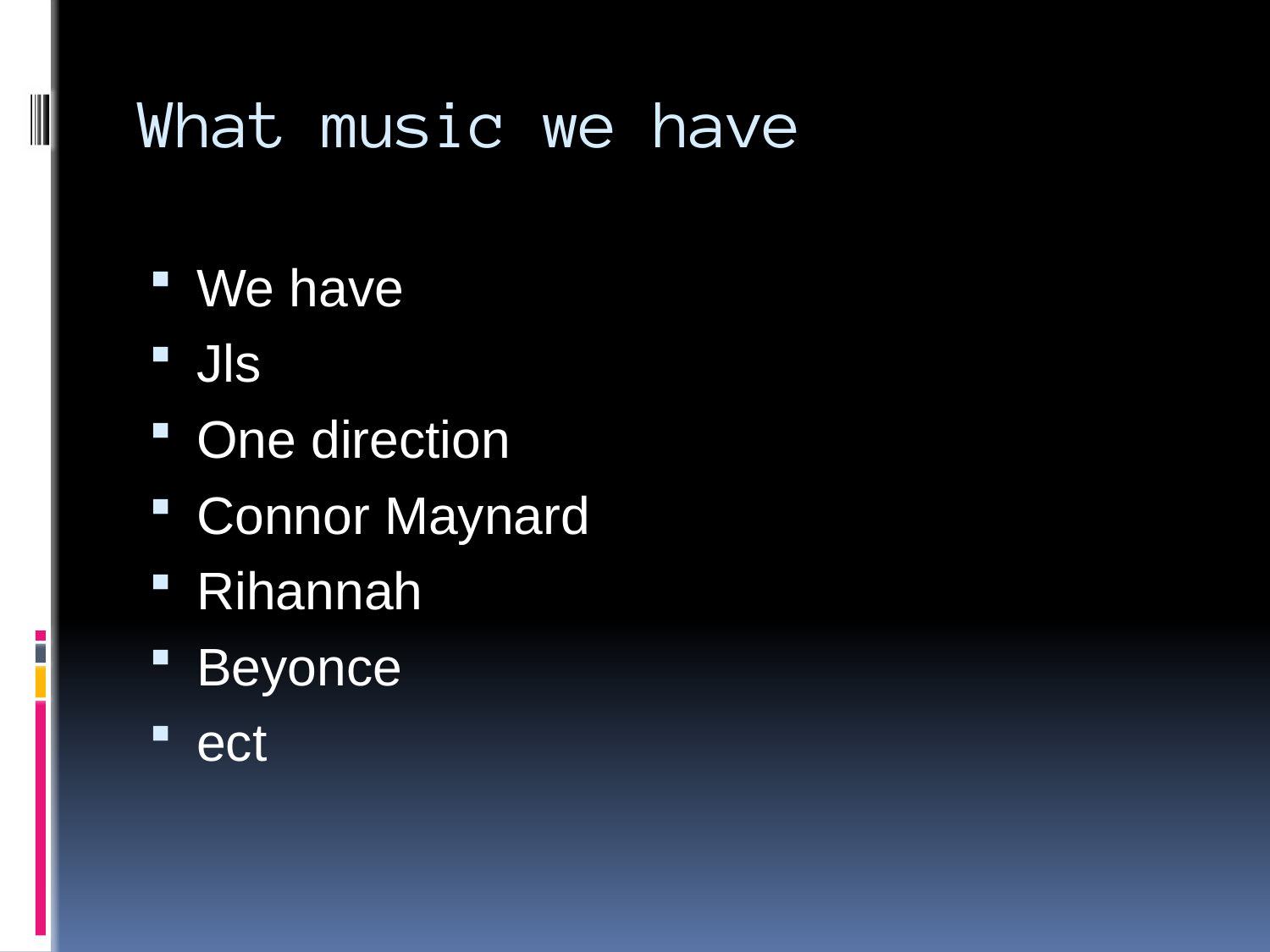

# What music we have
We have
Jls
One direction
Connor Maynard
Rihannah
Beyonce
ect